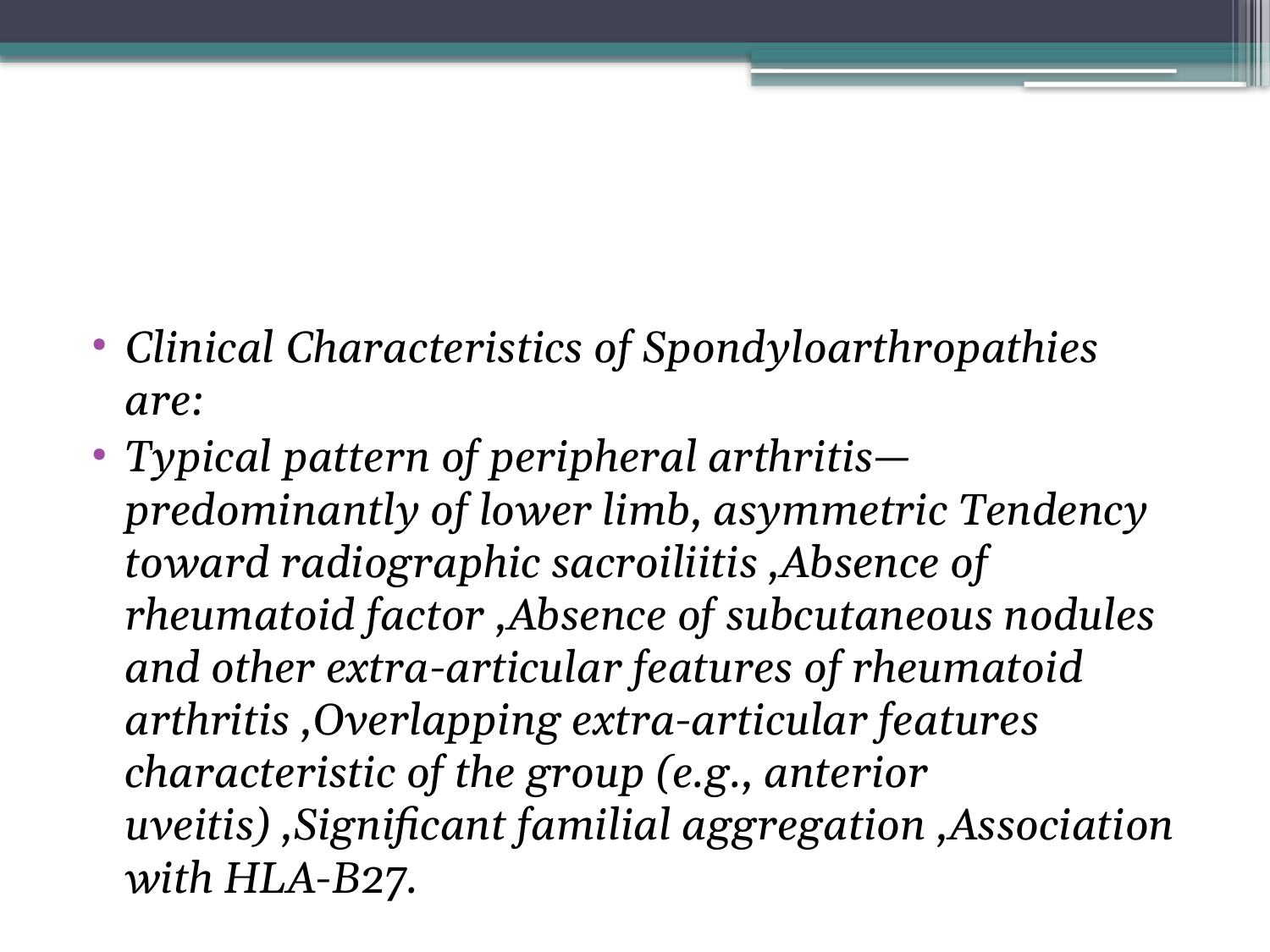

#
Clinical Characteristics of Spondyloarthropathies are:
Typical pattern of peripheral arthritis—predominantly of lower limb, asymmetric Tendency toward radiographic sacroiliitis ,Absence of rheumatoid factor ,Absence of subcutaneous nodules and other extra-articular features of rheumatoid arthritis ,Overlapping extra-articular features characteristic of the group (e.g., anterior uveitis) ,Significant familial aggregation ,Association with HLA-B27.